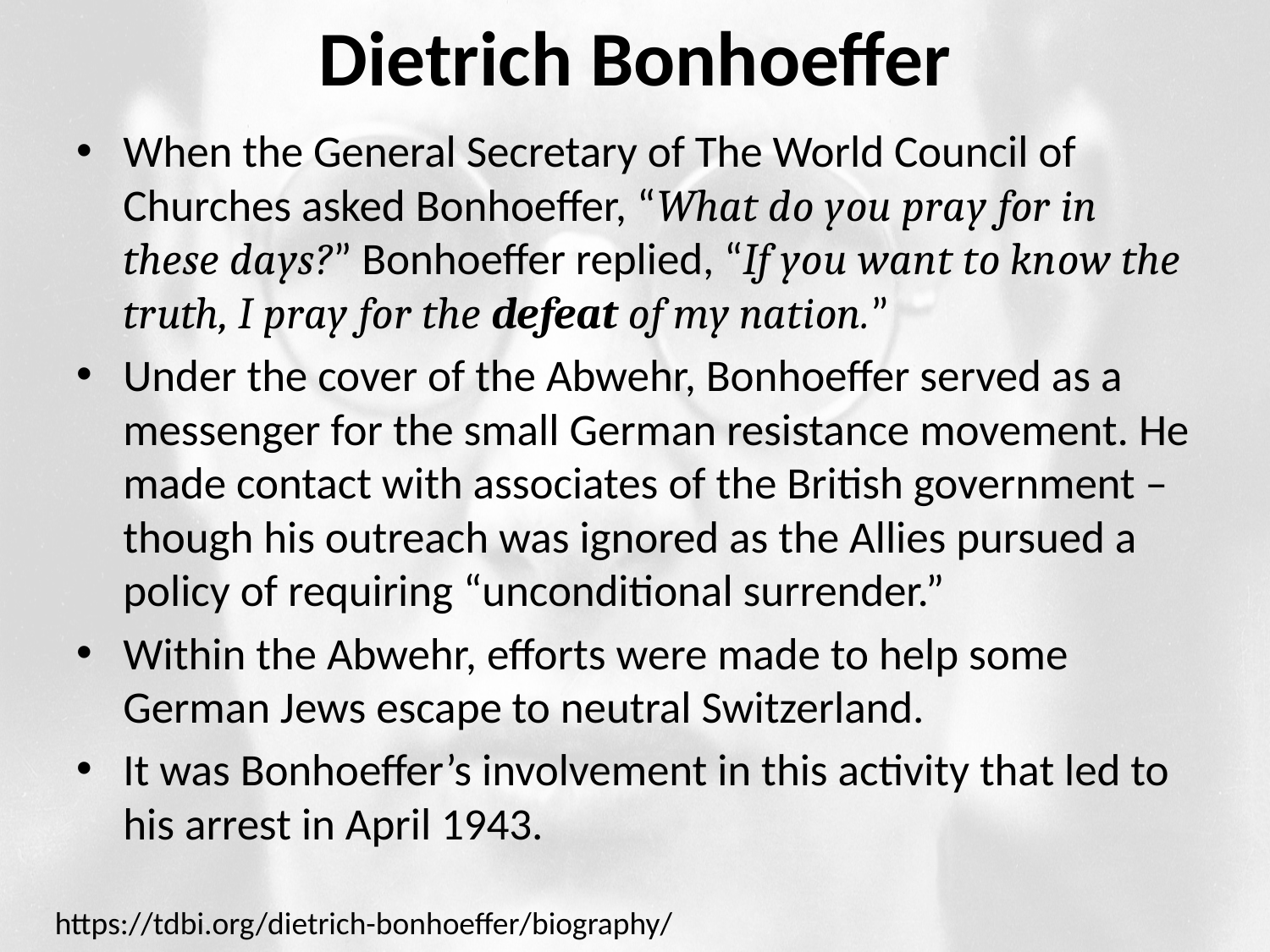

# Dietrich Bonhoeffer
When the General Secretary of The World Council of Churches asked Bonhoeffer, “What do you pray for in these days?” Bonhoeffer replied, “If you want to know the truth, I pray for the defeat of my nation.”
Under the cover of the Abwehr, Bonhoeffer served as a messenger for the small German resistance movement. He made contact with associates of the British government – though his outreach was ignored as the Allies pursued a policy of requiring “unconditional surrender.”
Within the Abwehr, efforts were made to help some German Jews escape to neutral Switzerland.
It was Bonhoeffer’s involvement in this activity that led to his arrest in April 1943.
https://tdbi.org/dietrich-bonhoeffer/biography/